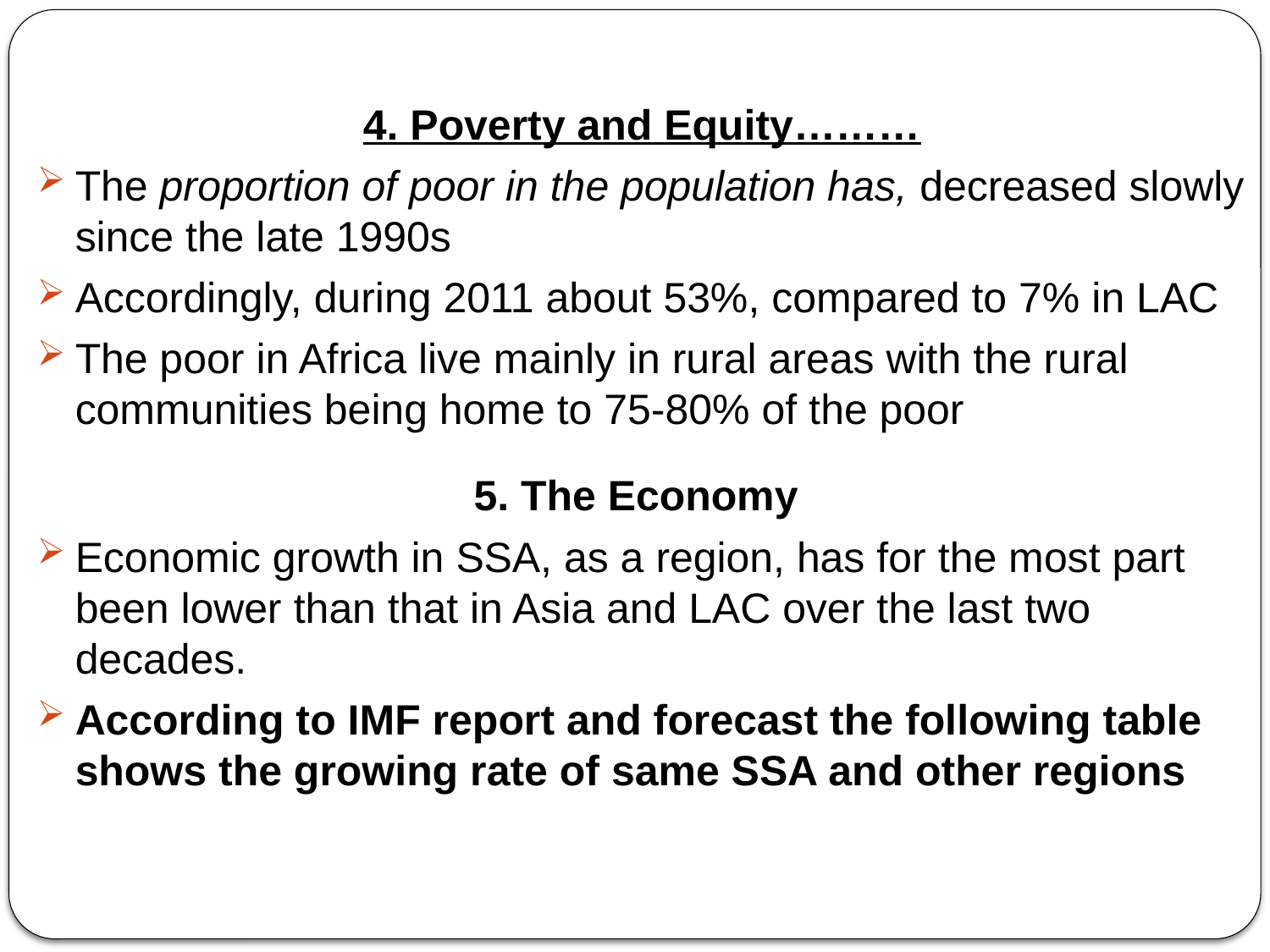

4. Poverty and Equity………
The proportion of poor in the population has, decreased slowly since the late 1990s
Accordingly, during 2011 about 53%, compared to 7% in LAC
The poor in Africa live mainly in rural areas with the rural communities being home to 75-80% of the poor
5. The Economy
Economic growth in SSA, as a region, has for the most part been lower than that in Asia and LAC over the last two decades.
According to IMF report and forecast the following table shows the growing rate of same SSA and other regions